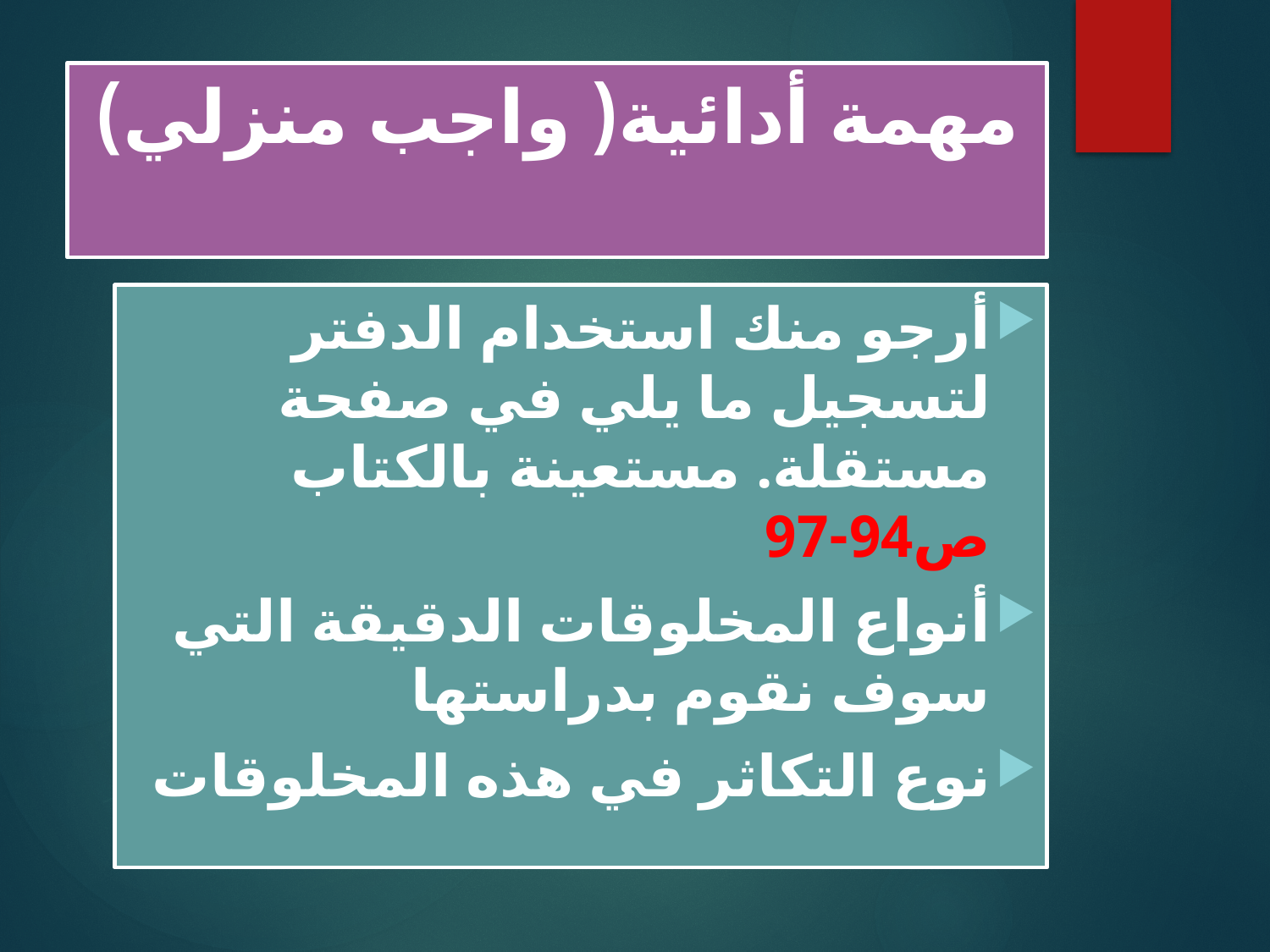

# مهمة أدائية( واجب منزلي)
أرجو منك استخدام الدفتر لتسجيل ما يلي في صفحة مستقلة. مستعينة بالكتاب ص94-97
أنواع المخلوقات الدقيقة التي سوف نقوم بدراستها
نوع التكاثر في هذه المخلوقات